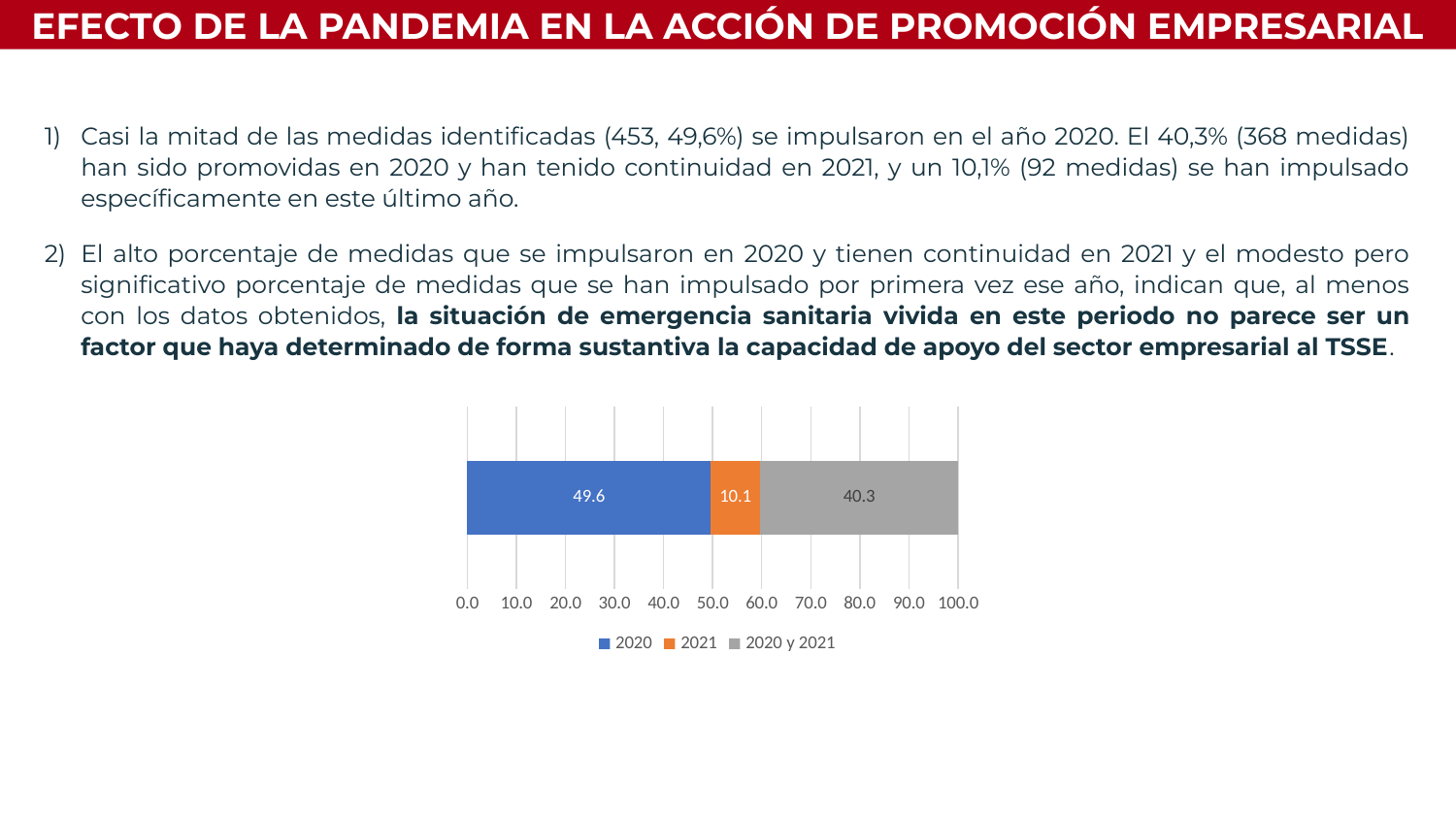

EFECTO DE LA PANDEMIA EN LA ACCIÓN DE PROMOCIÓN EMPRESARIAL
Casi la mitad de las medidas identificadas (453, 49,6%) se impulsaron en el año 2020. El 40,3% (368 medidas) han sido promovidas en 2020 y han tenido continuidad en 2021, y un 10,1% (92 medidas) se han impulsado específicamente en este último año.
El alto porcentaje de medidas que se impulsaron en 2020 y tienen continuidad en 2021 y el modesto pero significativo porcentaje de medidas que se han impulsado por primera vez ese año, indican que, al menos con los datos obtenidos, la situación de emergencia sanitaria vivida en este periodo no parece ser un factor que haya determinado de forma sustantiva la capacidad de apoyo del sector empresarial al TSSE.

### Chart

| Category | 2020 | 2021 | 2020 y 2021 |
|---|---|---|---|